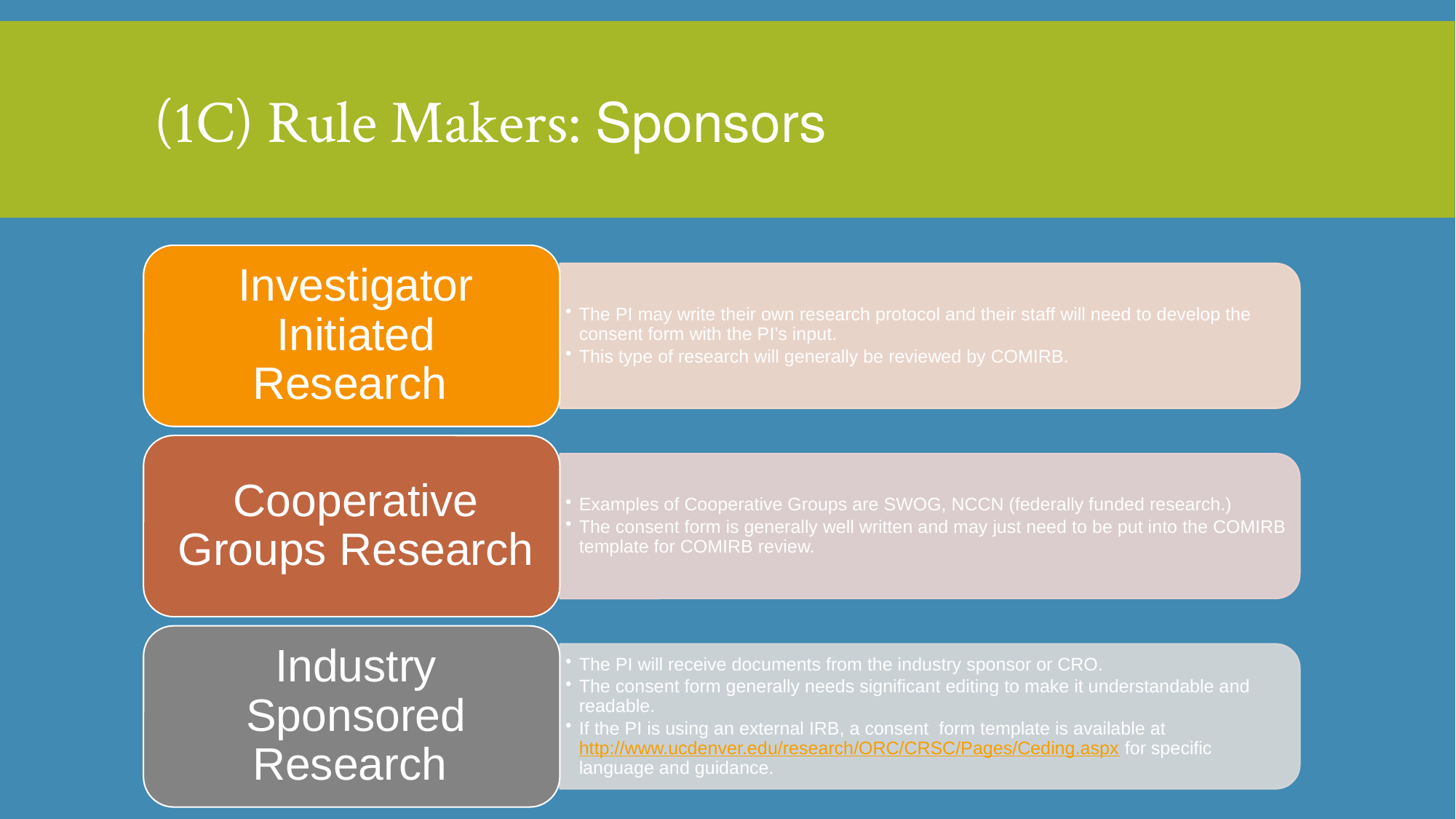

# (1C) Rule Makers: Sponsors
The PI may write their own research protocol and their staff will need to develop the consent form with the PI’s input.
This type of research will generally be reviewed by COMIRB.
Investigator Initiated Research
Examples of Cooperative Groups are SWOG, NCCN (federally funded research.)
The consent form is generally well written and may just need to be put into the COMIRB template for COMIRB review.
Cooperative Groups Research
The PI will receive documents from the industry sponsor or CRO.
The consent form generally needs significant editing to make it understandable and readable.
If the PI is using an external IRB, a consent  form template is available at http://www.ucdenver.edu/research/ORC/CRSC/Pages/Ceding.aspx for specific language and guidance.
Industry Sponsored Research